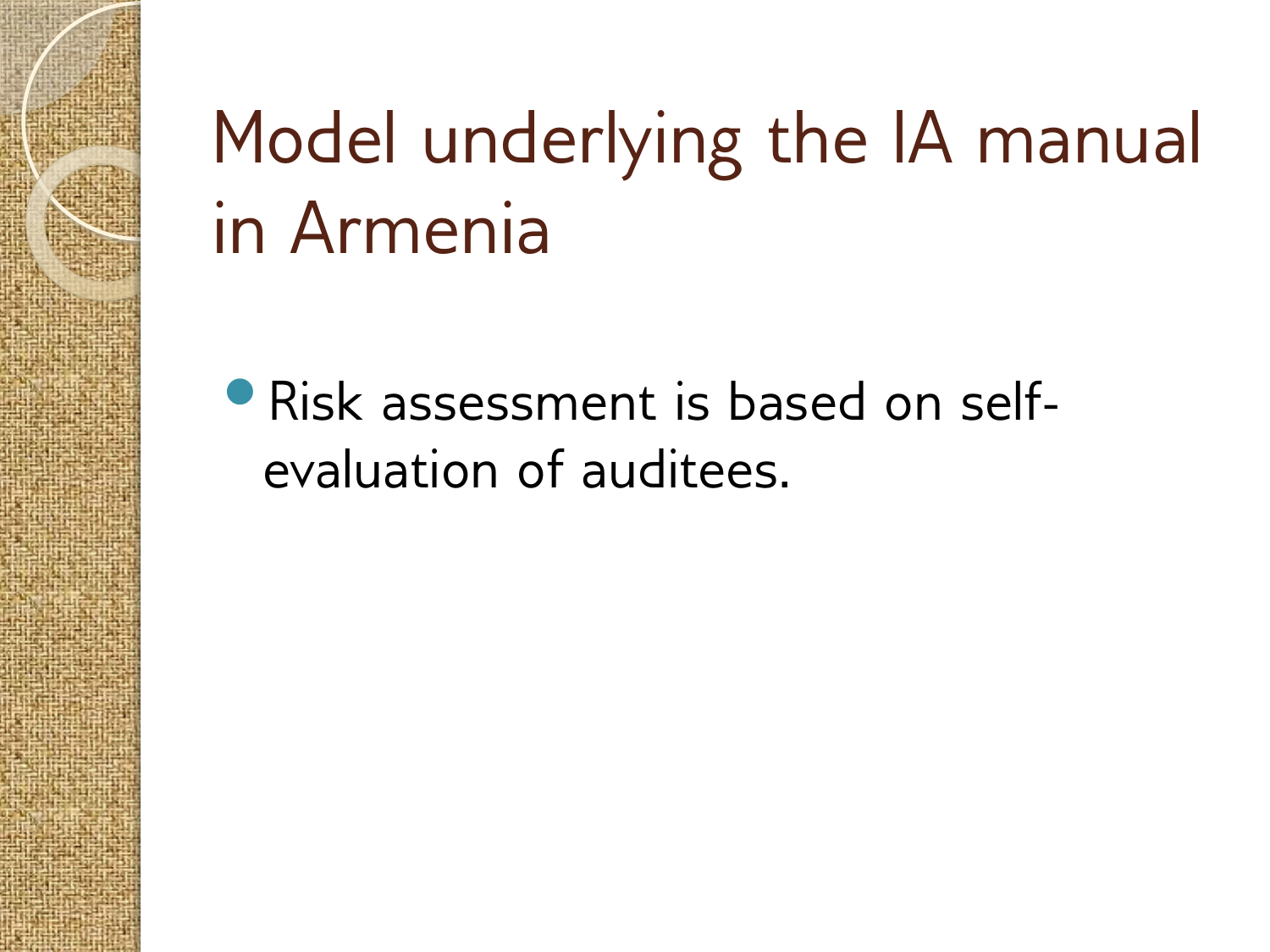

# Model underlying the IA manual in Armenia
Risk assessment is based on self-evaluation of auditees.